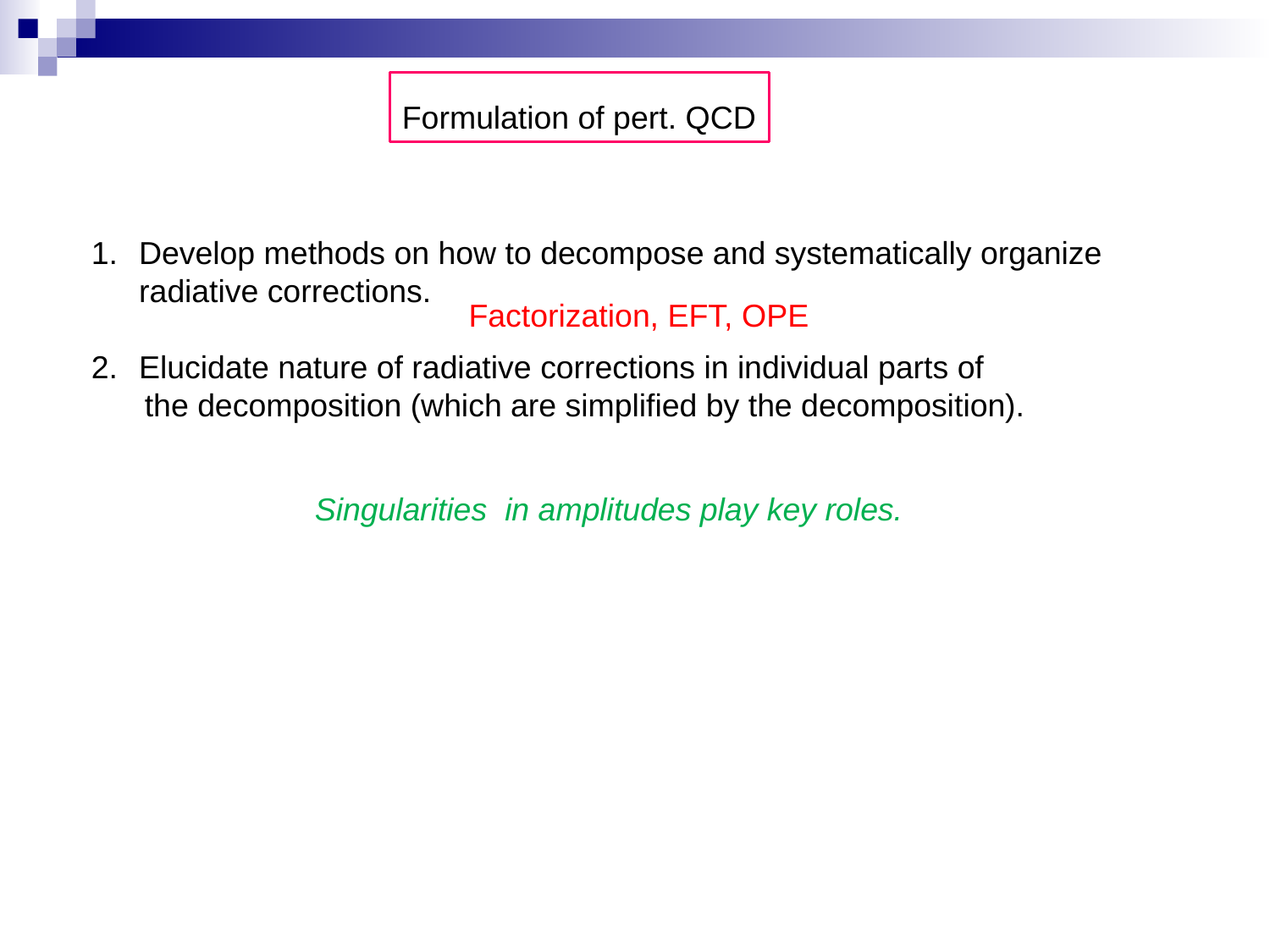

Formulation of pert. QCD
Develop methods on how to decompose and systematically organize radiative corrections.

Elucidate nature of radiative corrections in individual parts of
      the decomposition (which are simplified by the decomposition).

Factorization, EFT, OPE
Singularities  in amplitudes play key roles.